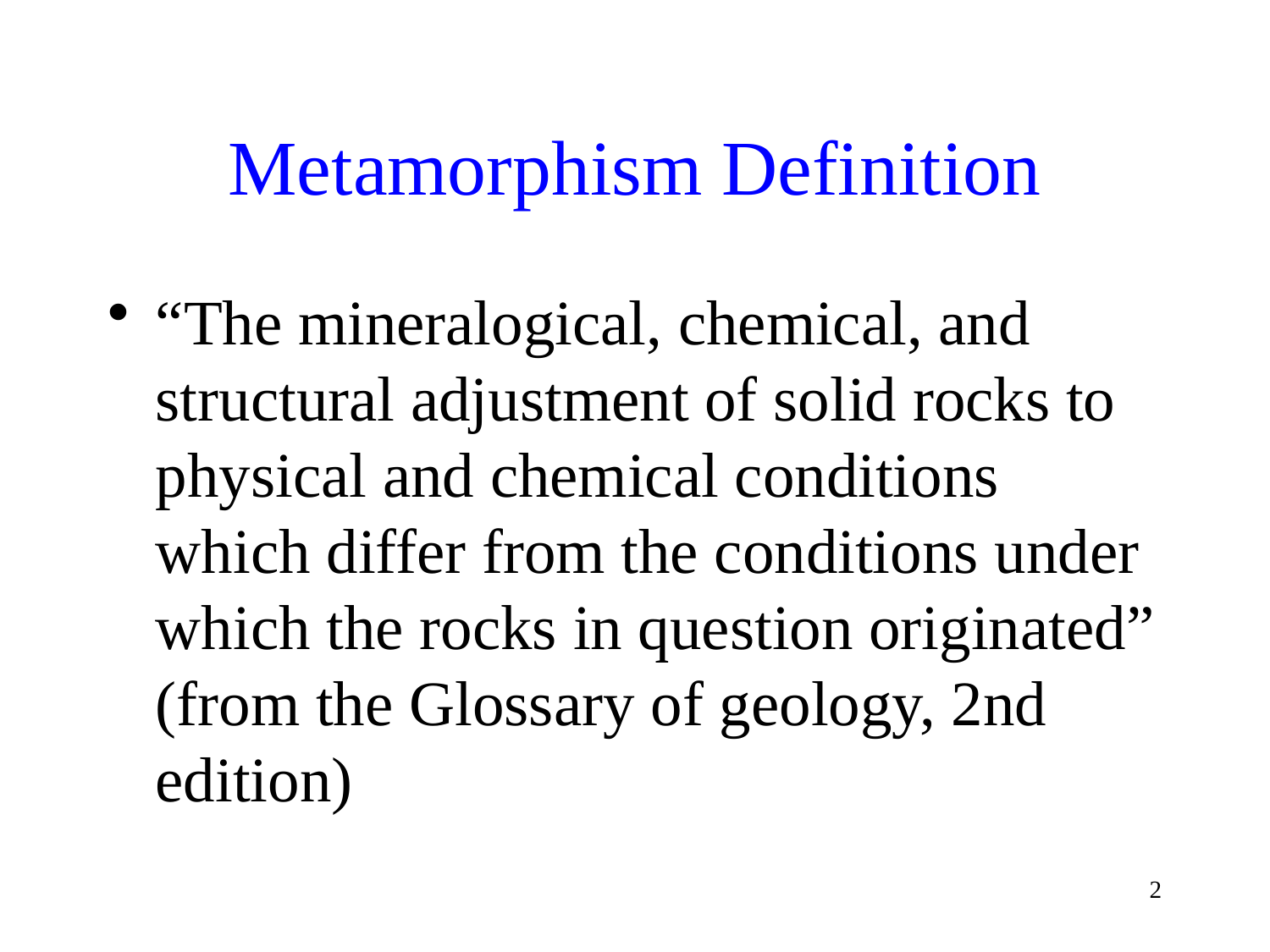

# Metamorphism Definition
“The mineralogical, chemical, and structural adjustment of solid rocks to physical and chemical conditions which differ from the conditions under which the rocks in question originated” (from the Glossary of geology, 2nd edition)
2